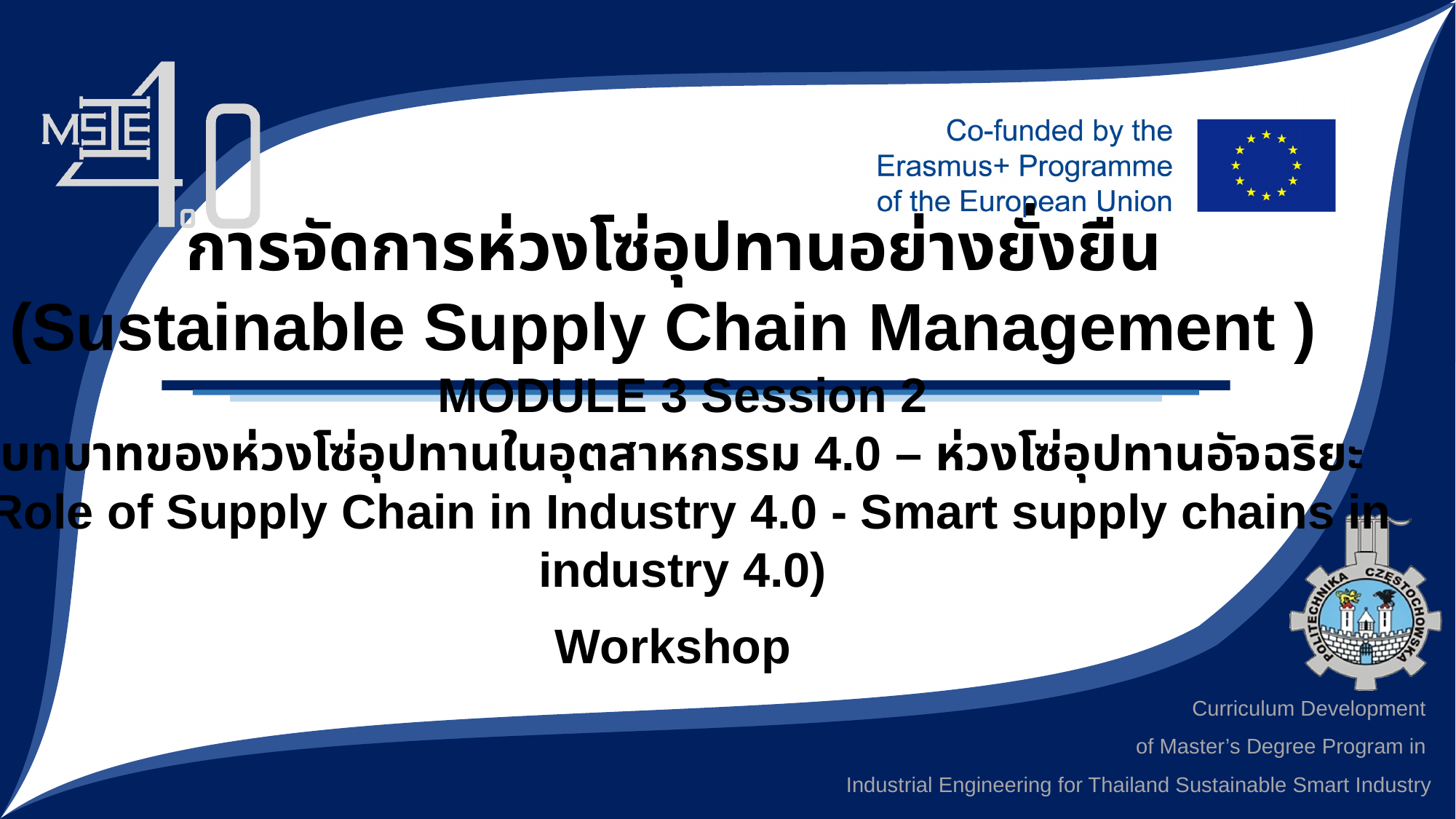

# การจัดการห่วงโซ่อุปทานอย่างยั่งยืน (Sustainable Supply Chain Management ) MODULE 3 Session 2 บทบาทของห่วงโซ่อุปทานในอุตสาหกรรม 4.0 – ห่วงโซ่อุปทานอัจฉริยะ (Role of Supply Chain in Industry 4.0 - Smart supply chains in industry 4.0) Workshop